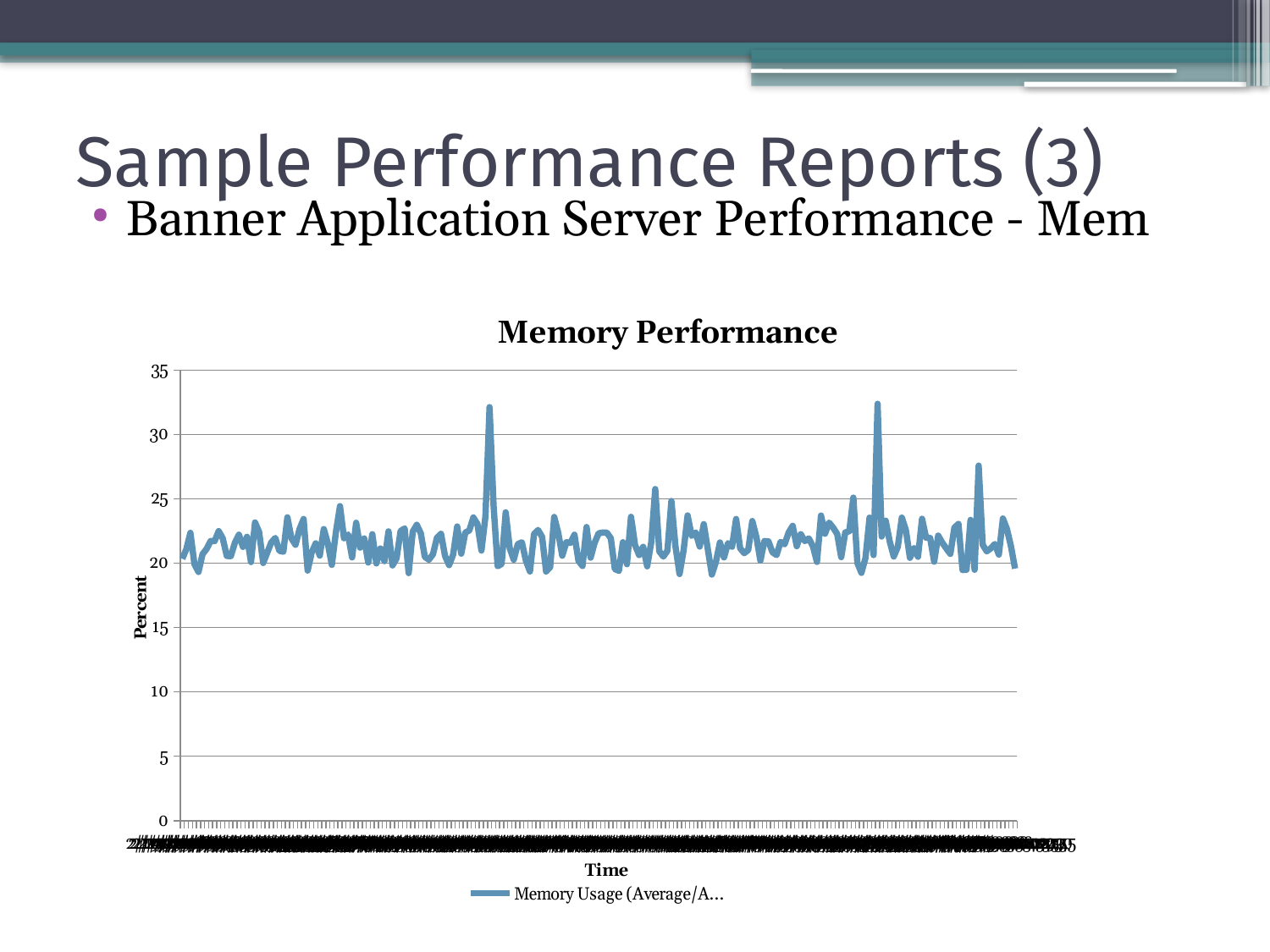

# Sample Performance Reports (3)
Banner Application Server Performance - Mem

### Chart: Memory Performance

| Category |  |
|---|---|
| 39497.385416666664 | 20.34 |
| 39497.395833333336 | 21.09 |
| 39497.406250000087 | 22.36 |
| 39497.416666666664 | 19.92 |
| 39497.427083333227 | 19.32 |
| 39497.4375 | 20.7 |
| 39497.447916666664 | 21.1 |
| 39497.458333333343 | 21.72 |
| 39497.46875 | 21.72 |
| 39497.479166666584 | 22.49 |
| 39497.489583333336 | 21.939999999999987 |
| 39497.5 | 20.56 |
| 39497.510416666664 | 20.55 |
| 39497.520833333336 | 21.58 |
| 39497.53125 | 22.21 |
| 39497.541666666584 | 21.27 |
| 39497.552083333336 | 22.05 |
| 39497.5625 | 20.09 |
| 39497.572916666664 | 23.16 |
| 39497.583333333336 | 22.43 |
| 39497.593749999985 | 20.02 |
| 39497.604166666584 | 20.81000000000003 |
| 39497.614583333336 | 21.61000000000003 |
| 39497.624999999993 | 21.959999999999987 |
| 39497.635416666584 | 20.959999999999987 |
| 39497.645833333336 | 20.89 |
| 39497.656250000087 | 23.56 |
| 39497.666666666584 | 21.919999999999987 |
| 39497.677083333227 | 21.43 |
| 39497.6875 | 22.65000000000003 |
| 39497.697916666584 | 23.43 |
| 39497.708333333336 | 19.43 |
| 39497.71875 | 20.830000000000005 |
| 39497.729166666504 | 21.54 |
| 39497.739583333227 | 20.59 |
| 39497.75 | 22.65000000000003 |
| 39497.760416666584 | 21.54 |
| 39497.770833333336 | 19.87 |
| 39497.78125 | 22.41 |
| 39497.791666666504 | 24.43 |
| 39497.802083333336 | 21.939999999999987 |
| 39497.812500000087 | 22.23 |
| 39497.822916666664 | 20.45 |
| 39497.833333333336 | 23.14 |
| 39497.84375 | 21.21 |
| 39497.854166666664 | 21.919999999999987 |
| 39497.864583333336 | 20.05 |
| 39497.875 | 22.25 |
| 39497.885416666664 | 19.979999999999986 |
| 39497.895833333336 | 21.14 |
| 39497.906250000087 | 20.16 |
| 39497.916666666664 | 22.47 |
| 39497.927083333227 | 19.829999999999988 |
| 39497.9375 | 20.38 |
| 39497.947916666664 | 22.5 |
| 39497.958333333343 | 22.7 |
| 39497.96875 | 19.23 |
| 39497.979166666584 | 22.45 |
| 39497.989583333336 | 22.979999999999986 |
| 39498 | 22.32 |
| 39498.010416666664 | 20.49 |
| 39498.020833333336 | 20.27 |
| 39498.03125 | 20.69 |
| 39498.041666666584 | 21.979999999999986 |
| 39498.052083333336 | 22.279999999999987 |
| 39498.0625 | 20.56 |
| 39498.072916666664 | 19.85 |
| 39498.083333333336 | 20.67 |
| 39498.093749999985 | 22.85 |
| 39498.104166666584 | 20.74 |
| 39498.114583333336 | 22.38 |
| 39498.124999999993 | 22.54 |
| 39498.135416666584 | 23.55 |
| 39498.145833333336 | 23.05 |
| 39498.156250000087 | 20.979999999999986 |
| 39498.166666666584 | 23.63000000000003 |
| 39498.177083333227 | 32.12000000000001 |
| 39498.1875 | 24.43 |
| 39498.197916666584 | 19.76 |
| 39498.208333333336 | 19.939999999999987 |
| 39498.21875 | 23.95 |
| 39498.229166666504 | 21.16 |
| 39498.239583333227 | 20.27 |
| 39498.25 | 21.479999999999986 |
| 39498.260416666584 | 21.62 |
| 39498.270833333336 | 20.18 |
| 39498.28125 | 19.36 |
| 39498.291666666504 | 22.25 |
| 39498.302083333336 | 22.58 |
| 39498.312500000087 | 22.05 |
| 39498.322916666664 | 19.36 |
| 39498.333333333336 | 19.69 |
| 39498.34375 | 23.59 |
| 39498.354166666664 | 22.36 |
| 39498.364583333336 | 20.58 |
| 39498.375 | 21.63000000000003 |
| 39498.385416666664 | 21.58 |
| 39498.395833333336 | 22.21 |
| 39498.406250000087 | 20.19 |
| 39498.416666666664 | 19.779999999999987 |
| 39498.427083333227 | 22.81000000000003 |
| 39498.4375 | 20.43 |
| 39498.447916666664 | 21.58 |
| 39498.458333333343 | 22.32 |
| 39498.46875 | 22.38 |
| 39498.479166666584 | 22.38 |
| 39498.489583333336 | 21.939999999999987 |
| 39498.5 | 19.54 |
| 39498.510416666664 | 19.41 |
| 39498.520833333336 | 21.63000000000003 |
| 39498.53125 | 19.92 |
| 39498.541666666584 | 23.6 |
| 39498.552083333336 | 21.41 |
| 39498.5625 | 20.63000000000003 |
| 39498.572916666664 | 21.27 |
| 39498.583333333336 | 19.76 |
| 39498.593749999985 | 21.63000000000003 |
| 39498.604166666584 | 25.759999999999987 |
| 39498.614583333336 | 20.919999999999987 |
| 39498.624999999993 | 20.51 |
| 39498.635416666584 | 20.959999999999987 |
| 39498.645833333336 | 24.830000000000005 |
| 39498.656250000087 | 21.32 |
| 39498.666666666584 | 19.16 |
| 39498.677083333227 | 20.99 |
| 39498.6875 | 23.71 |
| 39498.697916666584 | 22.12 |
| 39498.708333333336 | 22.38 |
| 39498.71875 | 21.29 |
| 39498.729166666504 | 23.03 |
| 39498.739583333227 | 21.09 |
| 39498.75 | 19.12 |
| 39498.760416666584 | 20.09 |
| 39498.770833333336 | 21.61000000000003 |
| 39498.78125 | 20.45 |
| 39498.791666666504 | 21.56 |
| 39498.802083333336 | 21.279999999999987 |
| 39498.812500000087 | 23.43 |
| 39498.822916666664 | 21.16 |
| 39498.833333333336 | 20.779999999999987 |
| 39498.84375 | 21.02 |
| 39498.854166666664 | 23.27 |
| 39498.864583333336 | 22.05 |
| 39498.875 | 20.2 |
| 39498.885416666664 | 21.72 |
| 39498.895833333336 | 21.69 |
| 39498.906250000087 | 20.85 |
| 39498.916666666664 | 20.63000000000003 |
| 39498.927083333227 | 21.65000000000003 |
| 39498.9375 | 21.47 |
| 39498.947916666664 | 22.38 |
| 39498.958333333343 | 22.9 |
| 39498.96875 | 21.32 |
| 39498.979166666584 | 22.25 |
| 39498.989583333336 | 21.72 |
| 39499 | 21.919999999999987 |
| 39499.010416666664 | 21.32 |
| 39499.020833333336 | 20.1 |
| 39499.03125 | 23.7 |
| 39499.041666666584 | 22.29 |
| 39499.052083333336 | 23.15000000000003 |
| 39499.0625 | 22.759999999999987 |
| 39499.072916666664 | 22.27 |
| 39499.083333333336 | 20.47 |
| 39499.093749999985 | 22.38 |
| 39499.104166666584 | 22.49 |
| 39499.114583333336 | 25.09 |
| 39499.124999999993 | 20.03 |
| 39499.135416666584 | 19.25 |
| 39499.145833333336 | 20.41 |
| 39499.156250000087 | 23.54 |
| 39499.166666666584 | 20.63000000000003 |
| 39499.177083333227 | 32.38 |
| 39499.1875 | 22.07 |
| 39499.197916666584 | 23.3 |
| 39499.208333333336 | 21.7 |
| 39499.21875 | 20.52 |
| 39499.229166666504 | 21.27 |
| 39499.239583333227 | 23.54 |
| 39499.25 | 22.56 |
| 39499.260416666584 | 20.42 |
| 39499.270833333336 | 21.16 |
| 39499.28125 | 20.5 |
| 39499.291666666504 | 23.45 |
| 39499.302083333336 | 21.979999999999986 |
| 39499.312500000087 | 21.959999999999987 |
| 39499.322916666664 | 20.12 |
| 39499.333333333336 | 22.14 |
| 39499.34375 | 21.59 |
| 39499.354166666664 | 21.14 |
| 39499.364583333336 | 20.72 |
| 39499.375 | 22.759999999999987 |
| 39499.385416666664 | 23.05 |
| 39499.395833333336 | 19.47 |
| 39499.406250000087 | 19.48999999999995 |
| 39499.416666666664 | 23.36 |
| 39499.427083333227 | 19.48999999999995 |
| 39499.4375 | 27.58 |
| 39499.447916666664 | 21.43 |
| 39499.458333333343 | 20.919999999999987 |
| 39499.46875 | 21.15000000000003 |
| 39499.479166666584 | 21.49 |
| 39499.489583333336 | 20.67 |
| 39499.5 | 23.47 |
| 39499.510416666664 | 22.65000000000003 |
| 39499.520833333336 | 21.32 |
| 39499.53125 | 19.579999999999988 |